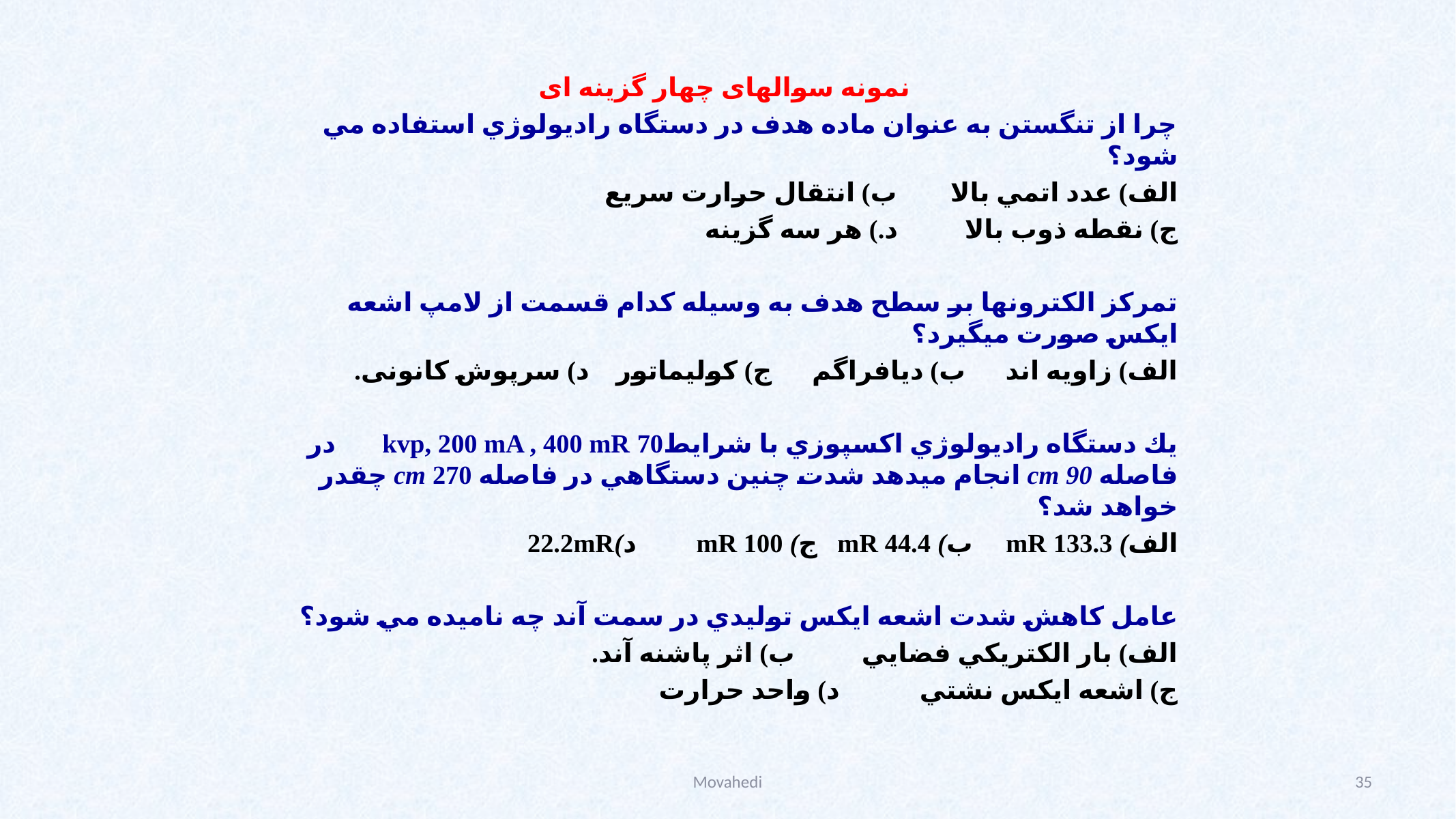

نمونه سوالهای چهار گزینه ای
چرا از تنگستن به عنوان ماده هدف در دستگاه راديولوژي استفاده مي شود؟
الف) عدد اتمي بالا        	ب) انتقال حرارت سريع
ج) نقطه ذوب بالا          	د.) هر سه گزينه

تمرکز الکترونها بر سطح هدف به وسیله کدام قسمت از لامپ اشعه ایکس صورت میگیرد؟
الف) زاویه اند      ب) دیافراگم      	ج) کولیماتور    	د) سرپوش کانونی.

يك دستگاه راديولوژي اكسپوزي با شرايط70 kvp, 200 mA , 400 mR       در فاصله cm 90 انجام ميدهد شدت چنين دستگاهي در فاصله cm 270 چقدر خواهد شد؟
الف) mR 133.3     ب) mR 44.4  	 ج) mR 100        	 د)22.2mR

عامل كاهش شدت اشعه ايكس توليدي در سمت آند چه ناميده مي شود؟
الف) بار الكتريكي فضايي          	ب) اثر پاشنه آند.
ج) اشعه ايكس نشتي            	د) واحد حرارت

Movahedi
35